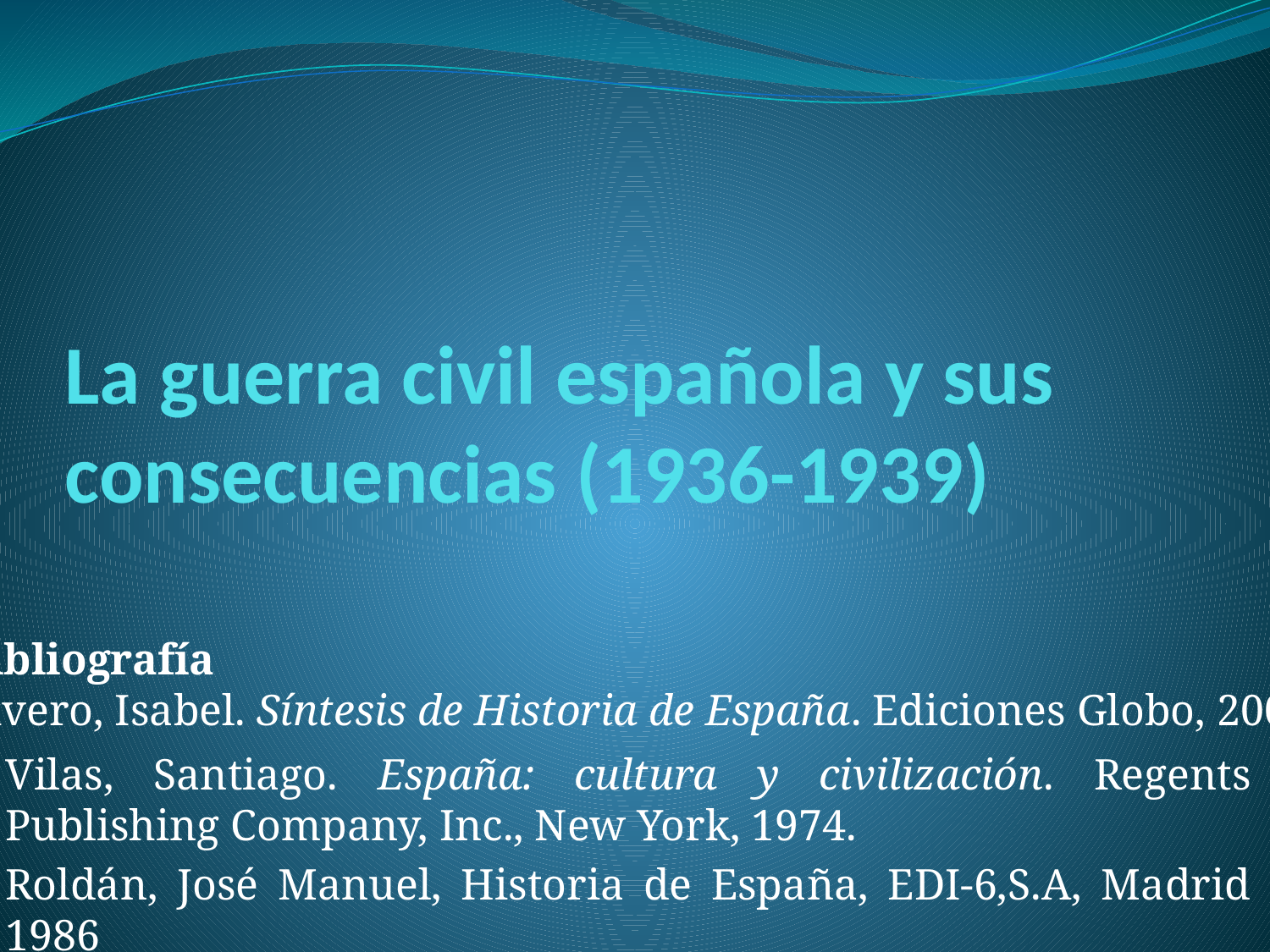

# La guerra civil española y sus consecuencias (1936-1939)
Bibliografía
Rivero, Isabel. Síntesis de Historia de España. Ediciones Globo, 2004.
Vilas, Santiago. España: cultura y civilización. Regents Publishing Company, Inc., New York, 1974.
Roldán, José Manuel, Historia de España, EDI-6,S.A, Madrid 1986